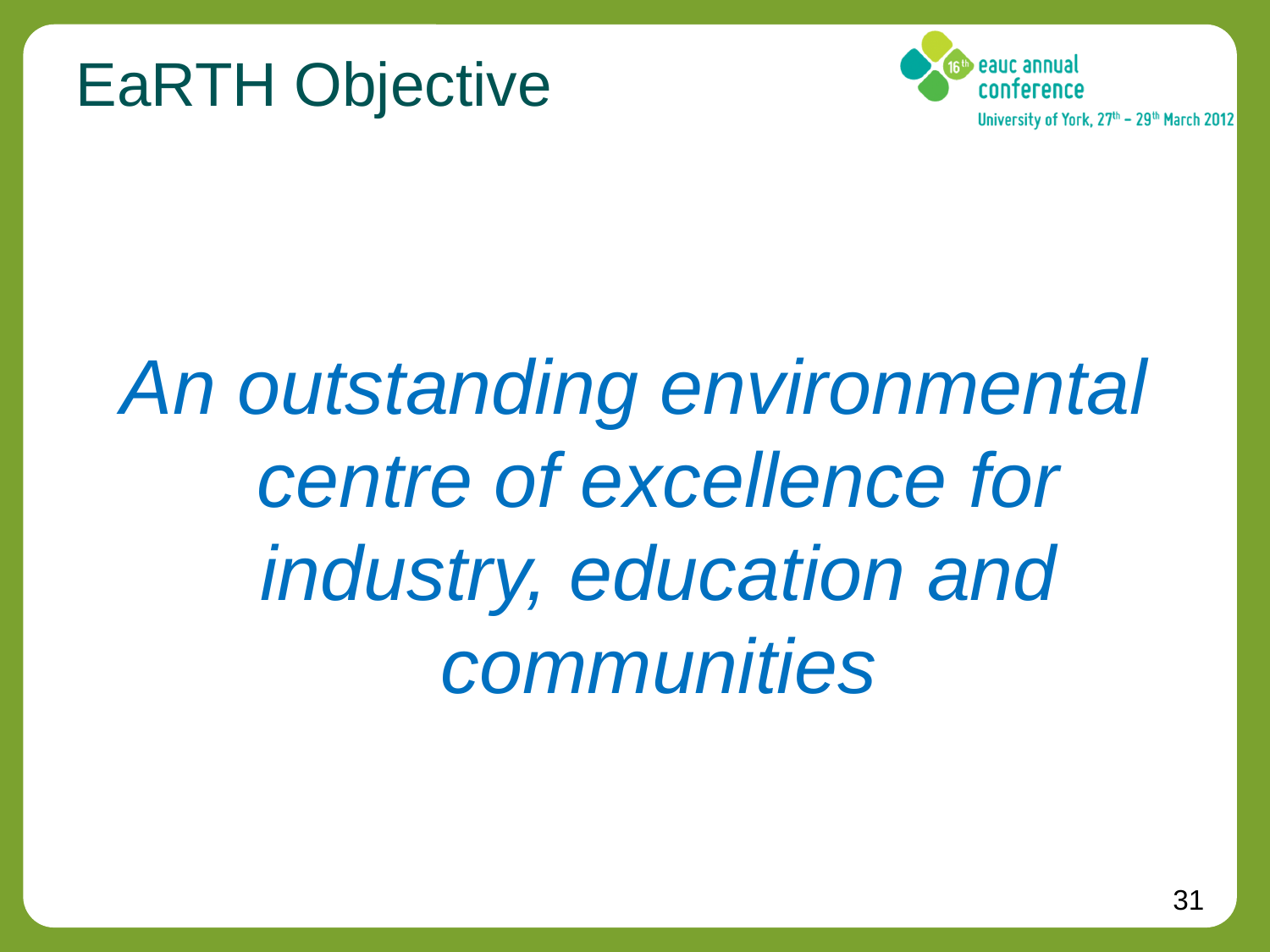

# EaRTH Objective

An outstanding environmental centre of excellence for industry, education and communities